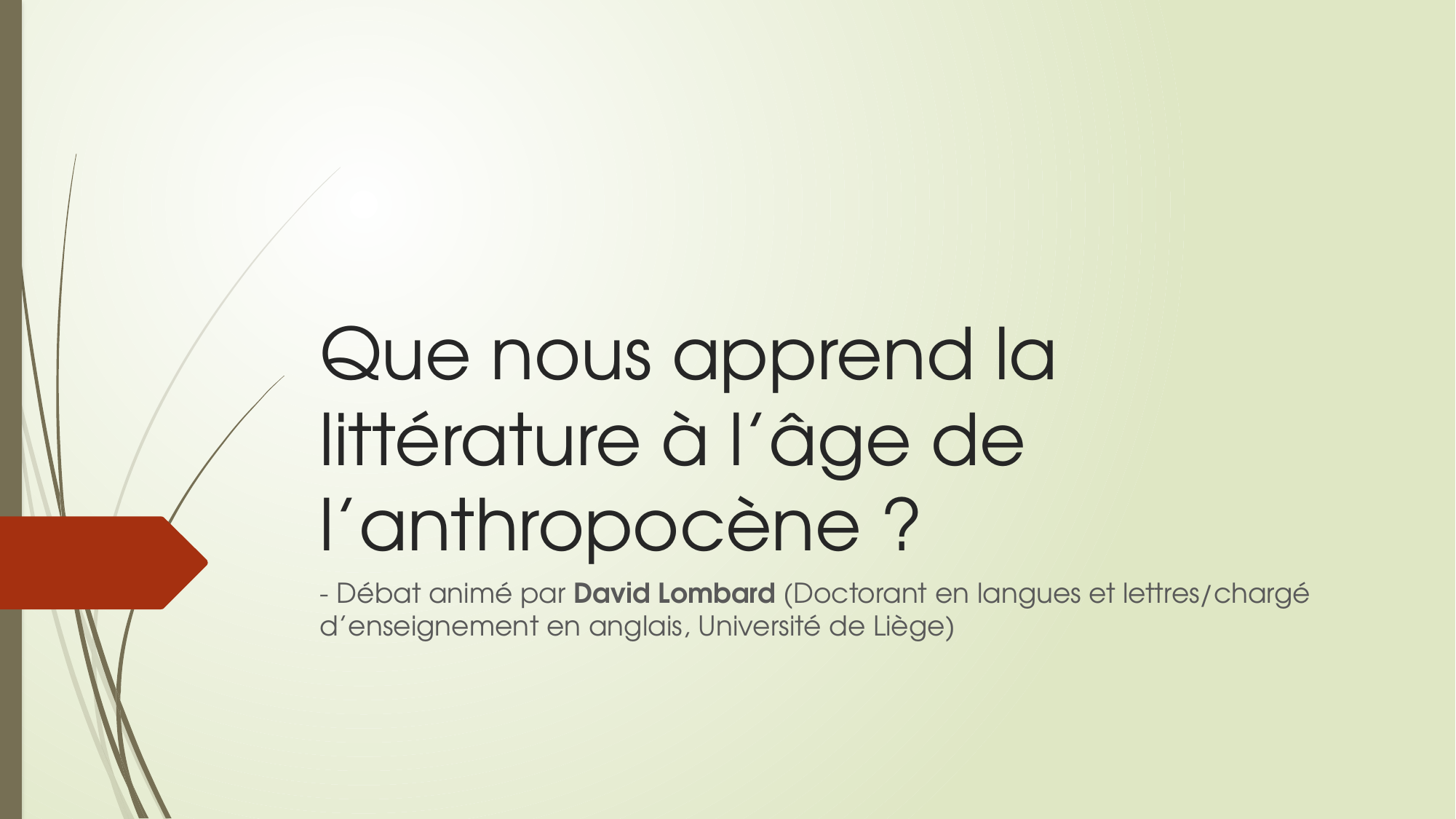

# Que nous apprend la littérature à l’âge de l’anthropocène ?
- Débat animé par David Lombard (Doctorant en langues et lettres/chargé d’enseignement en anglais, Université de Liège)